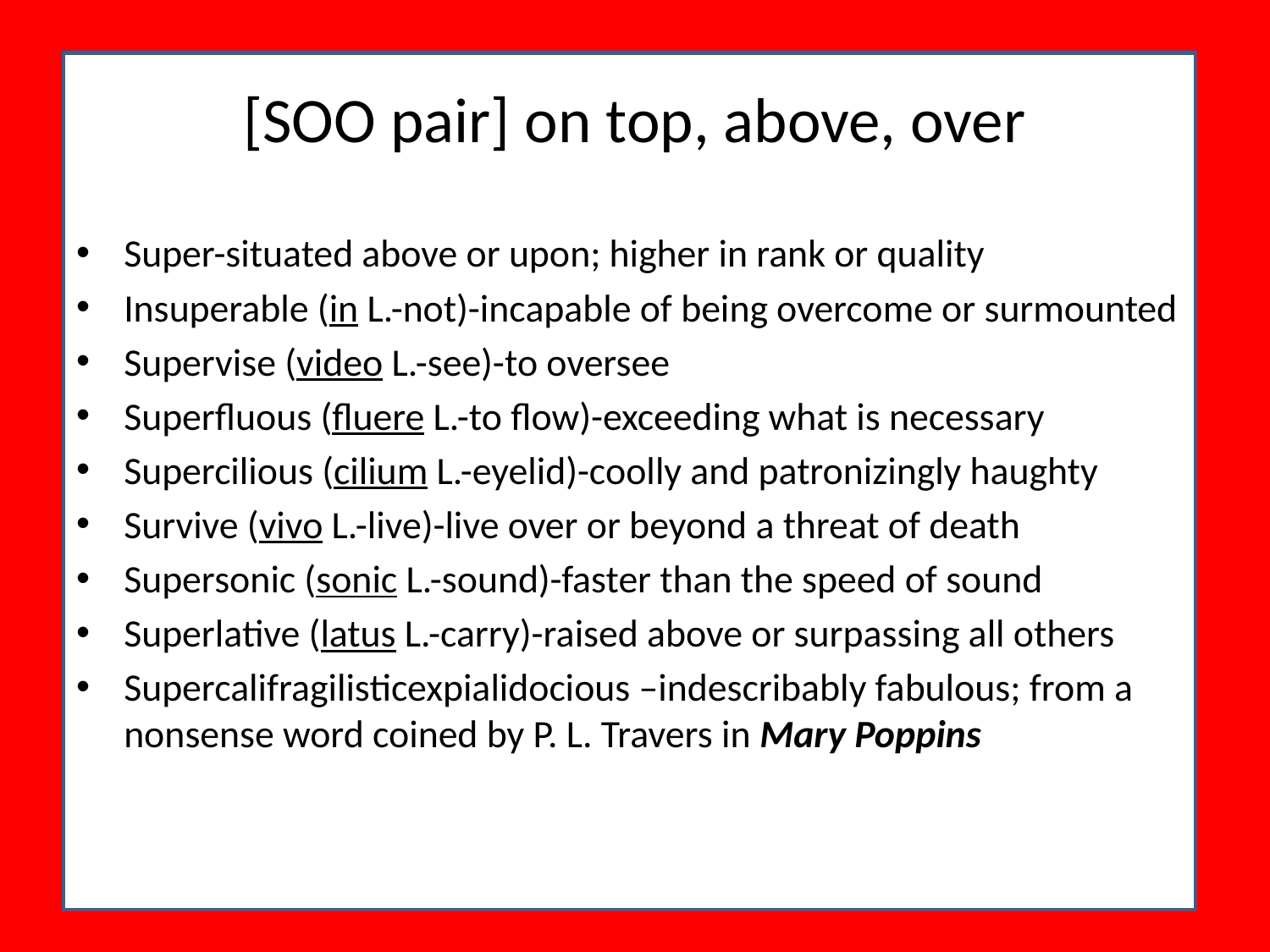

# [SOO pair] on top, above, over

Super-situated above or upon; higher in rank or quality
Insuperable (in L.-not)-incapable of being overcome or surmounted
Supervise (video L.-see)-to oversee
Superfluous (fluere L.-to flow)-exceeding what is necessary
Supercilious (cilium L.-eyelid)-coolly and patronizingly haughty
Survive (vivo L.-live)-live over or beyond a threat of death
Supersonic (sonic L.-sound)-faster than the speed of sound
Superlative (latus L.-carry)-raised above or surpassing all others
Supercalifragilisticexpialidocious –indescribably fabulous; from a nonsense word coined by P. L. Travers in Mary Poppins